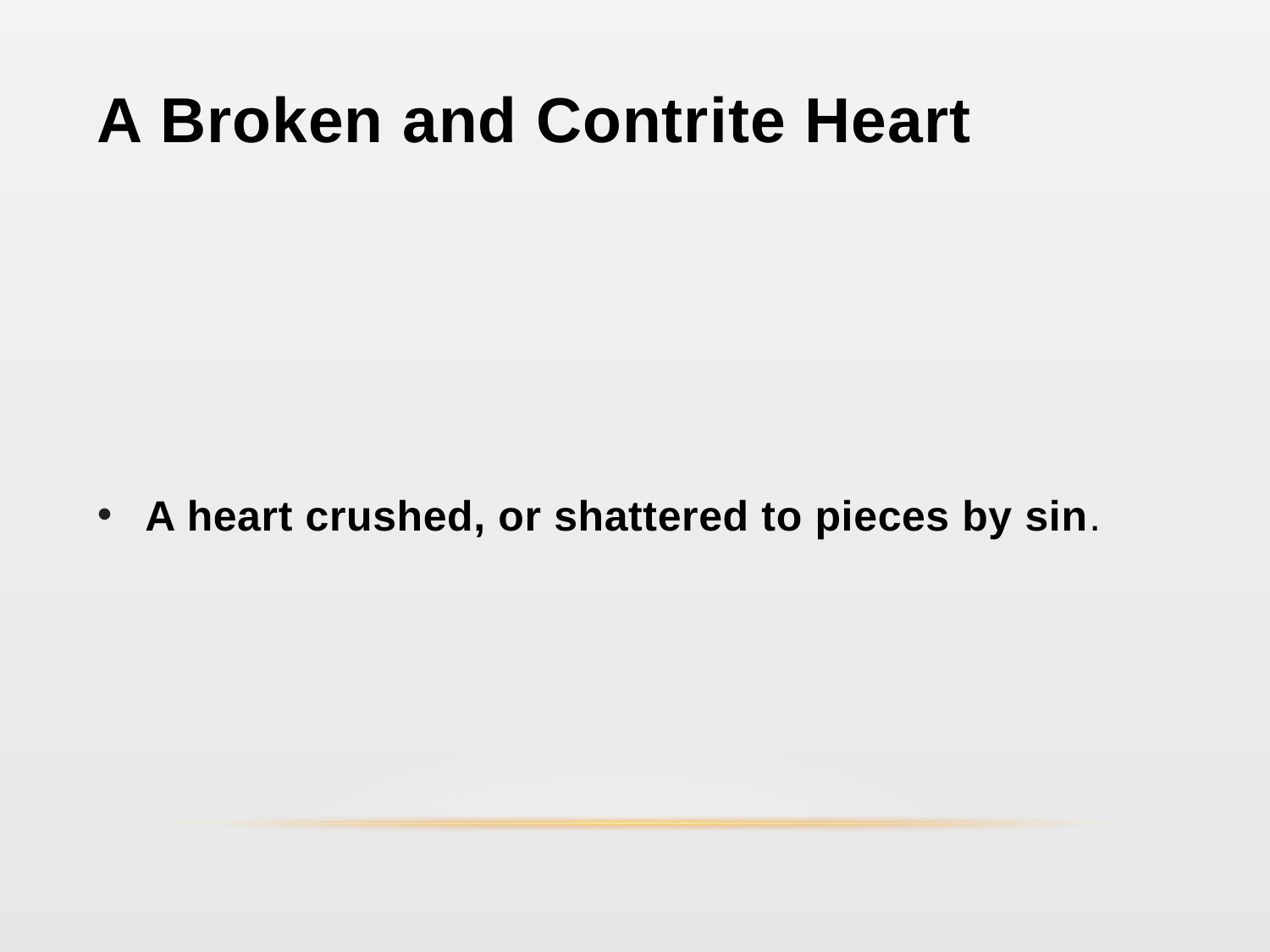

# A Broken and Contrite Heart
A heart crushed, or shattered to pieces by sin.